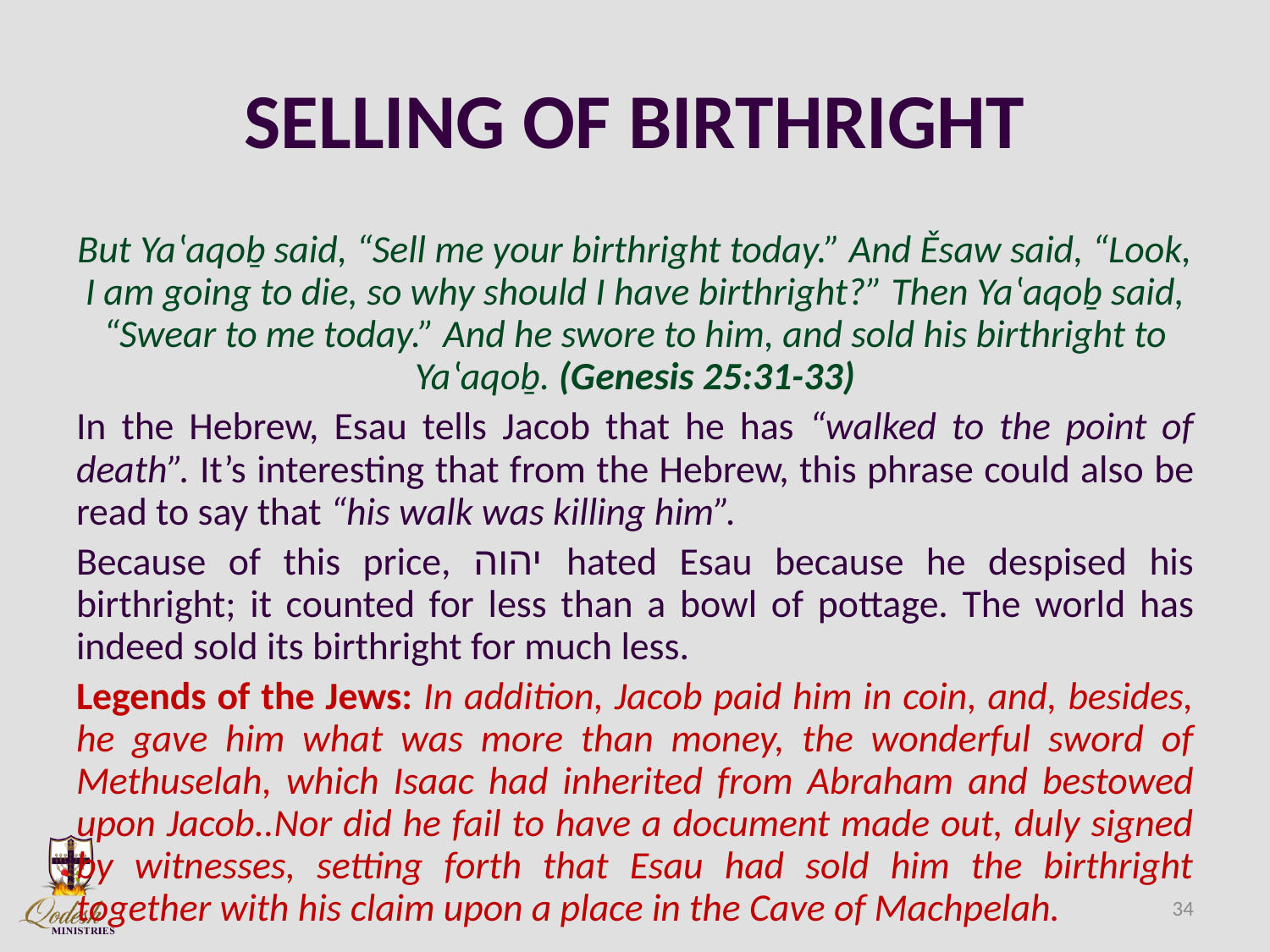

# SELLING OF BIRTHRIGHT
But Yaʽaqoḇ said, “Sell me your birthright today.” And Ěsaw said, “Look, I am going to die, so why should I have birthright?” Then Yaʽaqoḇ said, “Swear to me today.” And he swore to him, and sold his birthright to Yaʽaqoḇ. (Genesis 25:31-33)
In the Hebrew, Esau tells Jacob that he has “walked to the point of death”. It’s interesting that from the Hebrew, this phrase could also be read to say that “his walk was killing him”.
Because of this price, יהוה hated Esau because he despised his birthright; it counted for less than a bowl of pottage. The world has indeed sold its birthright for much less.
Legends of the Jews: In addition, Jacob paid him in coin, and, besides, he gave him what was more than money, the wonderful sword of Methuselah, which Isaac had inherited from Abraham and bestowed upon Jacob..Nor did he fail to have a document made out, duly signed by witnesses, setting forth that Esau had sold him the birthright together with his claim upon a place in the Cave of Machpelah.

34